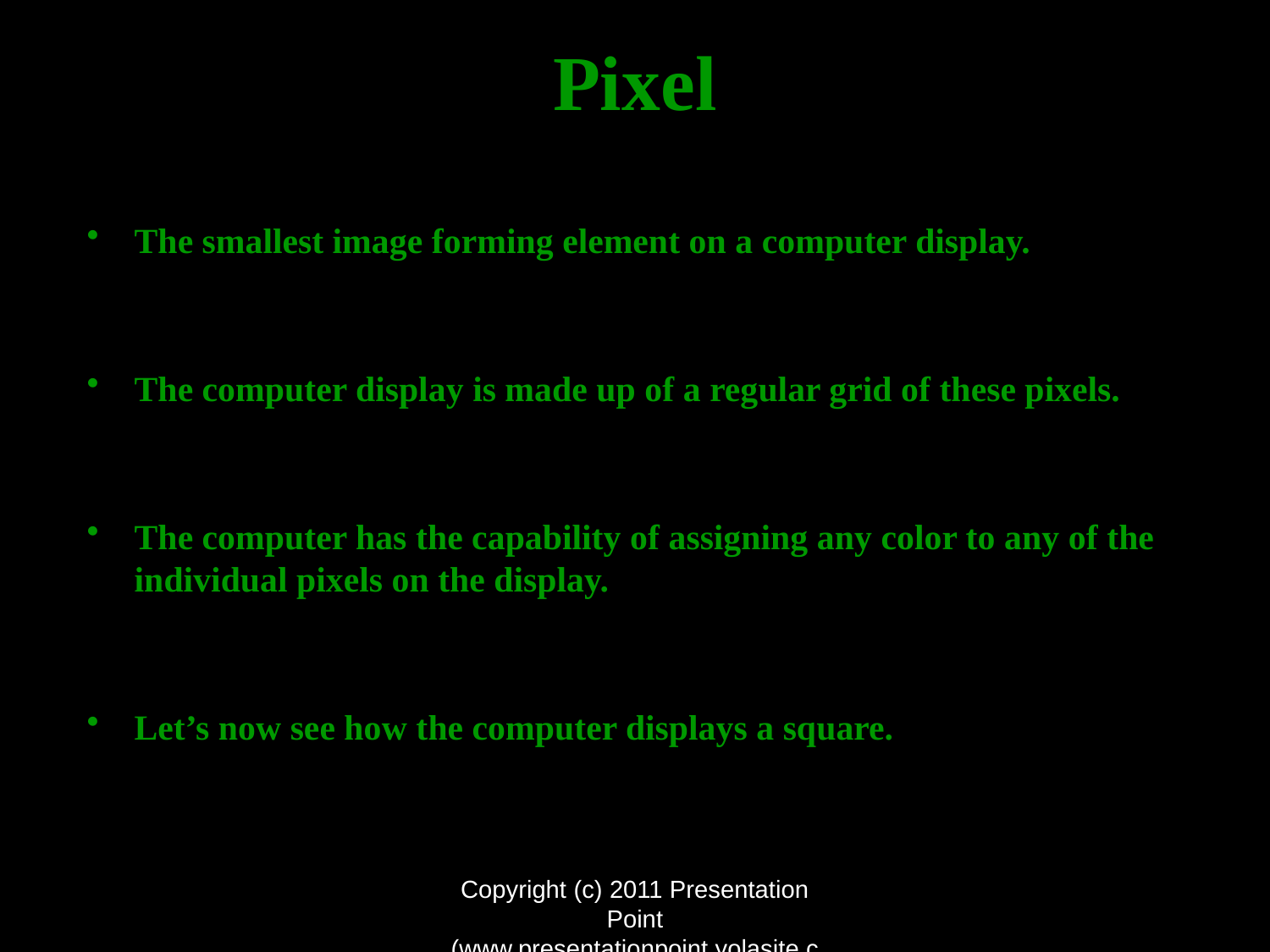

# Pixel
The smallest image forming element on a computer display.

The computer display is made up of a regular grid of these pixels.

The computer has the capability of assigning any color to any of the individual pixels on the display.

Let’s now see how the computer displays a square.
Copyright (c) 2011 Presentation Point (www.presentationpoint.yolasite.com)